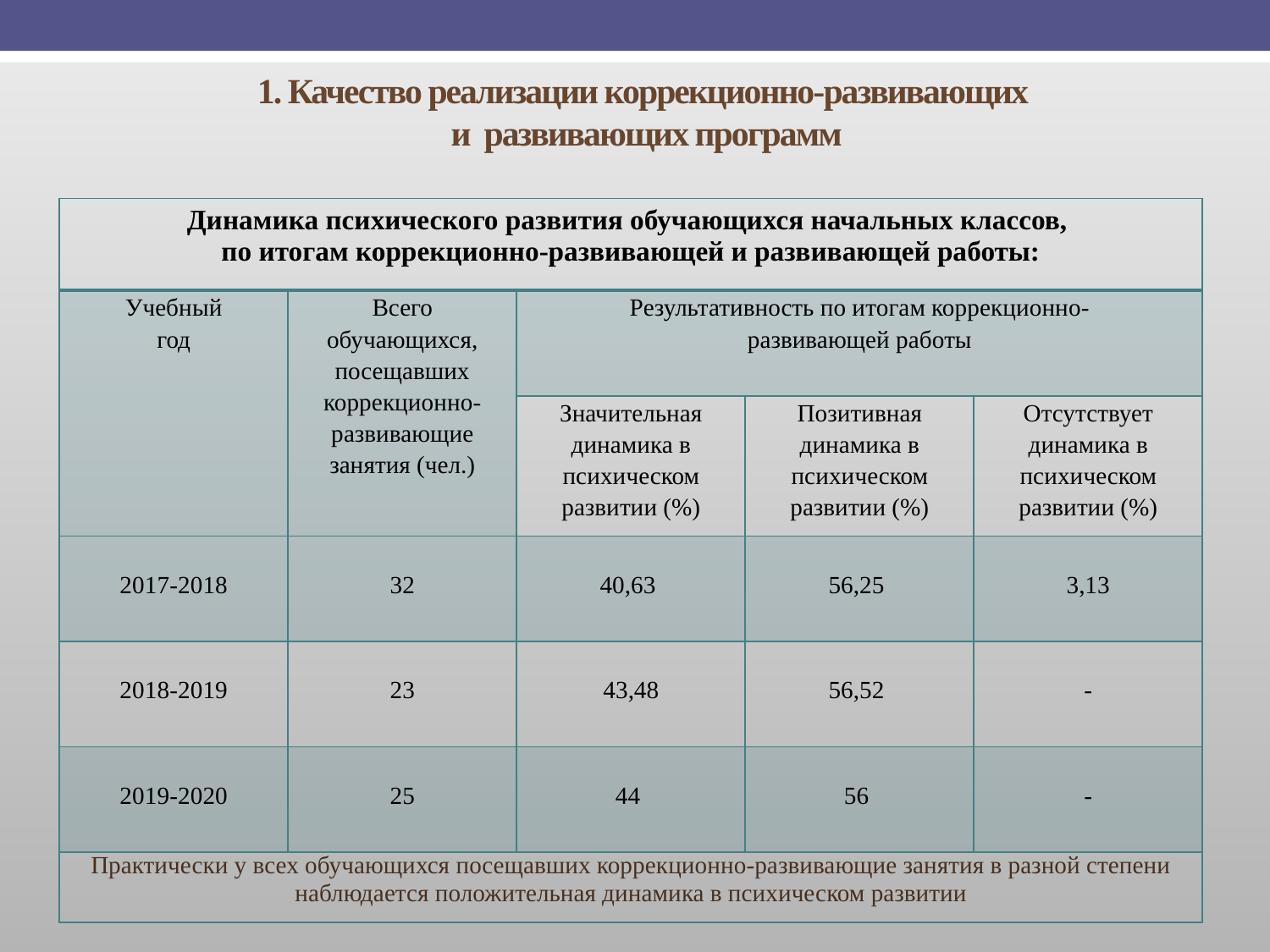

# 1. Качество реализации коррекционно-развивающих и  развивающих программ
| Динамика психического развития обучающихся начальных классов, по итогам коррекционно-развивающей и развивающей работы: |  |  |  |  |
| --- | --- | --- | --- | --- |
| Учебный год | Всего обучающихся, посещавших коррекционно-развивающие занятия (чел.) | Результативность по итогам коррекционно- развивающей работы |  |  |
|  |  | Значительная динамика в психическом развитии (%) | Позитивная динамика в психическом развитии (%) | Отсутствует динамика в психическом развитии (%) |
| 2017-2018 | 32 | 40,63 | 56,25 | 3,13 |
| 2018-2019 | 23 | 43,48 | 56,52 | - |
| 2019-2020 | 25 | 44 | 56 | - |
| Практически у всех обучающихся посещавших коррекционно-развивающие занятия в разной степени наблюдается положительная динамика в психическом развитии |  |  |  |  |